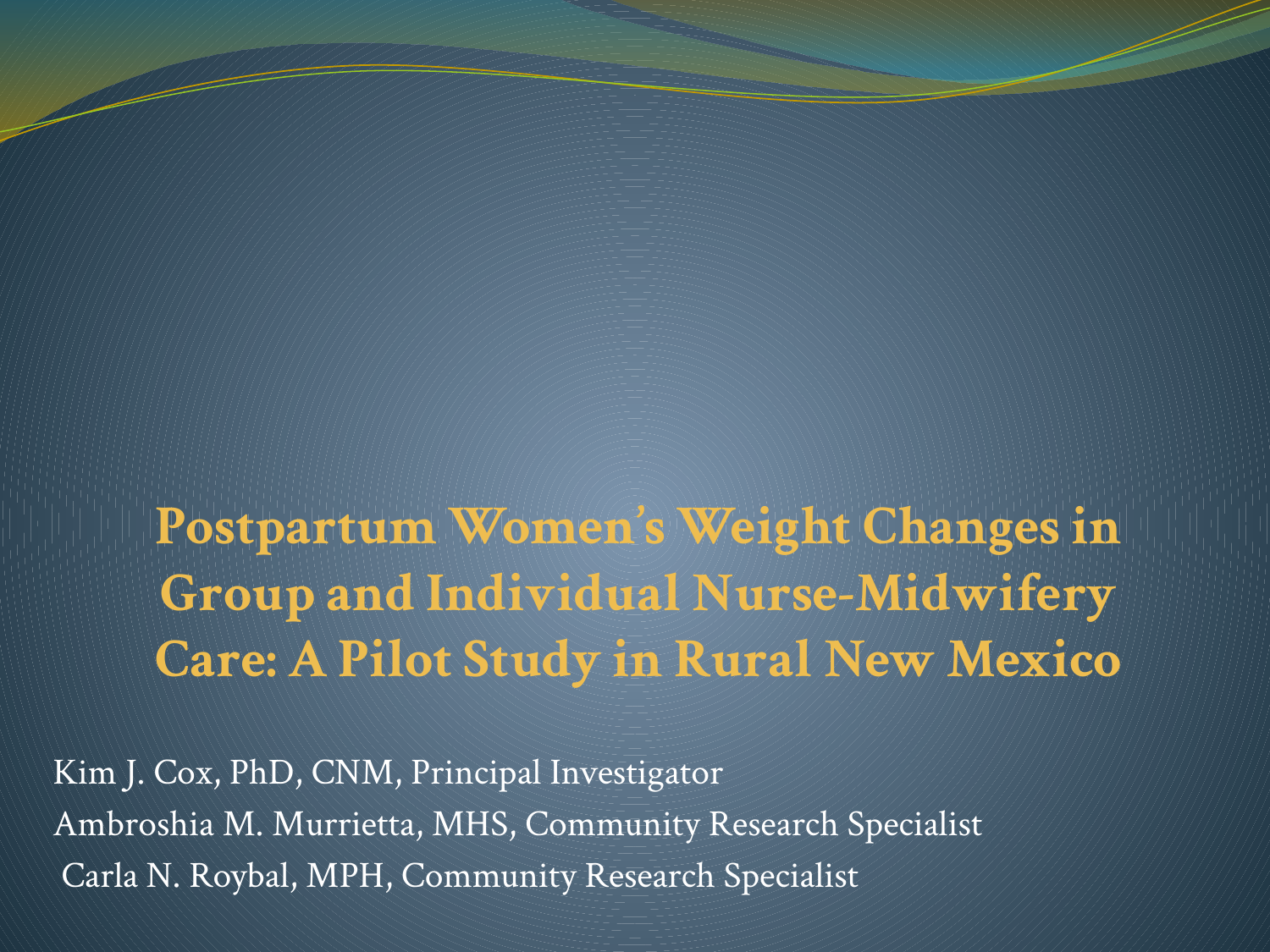

# Postpartum Women’s Weight Changes in Group and Individual Nurse-Midwifery Care: A Pilot Study in Rural New Mexico
Kim J. Cox, PhD, CNM, Principal Investigator
Ambroshia M. Murrietta, MHS, Community Research Specialist
 Carla N. Roybal, MPH, Community Research Specialist